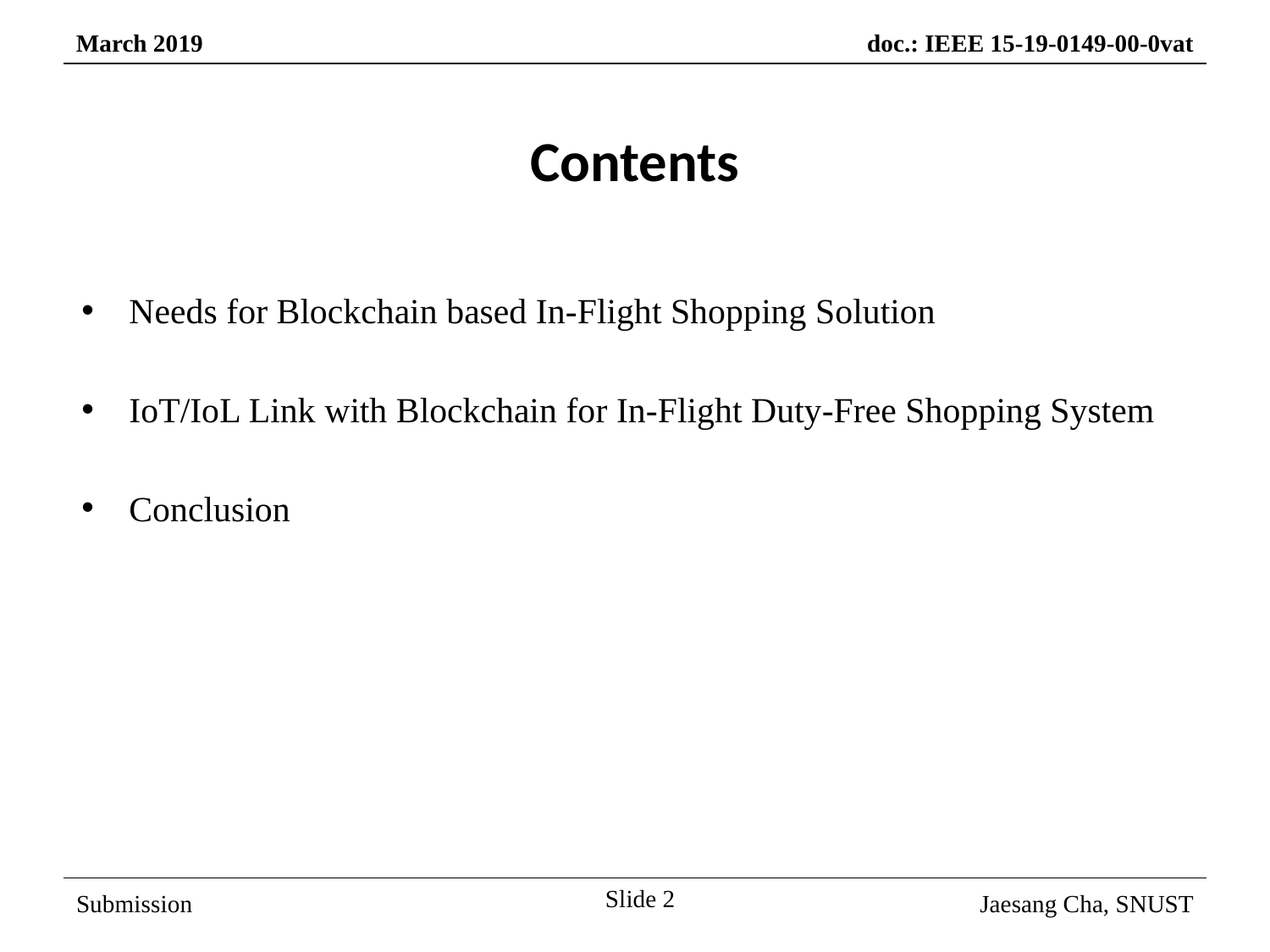

Contents
Needs for Blockchain based In-Flight Shopping Solution

IoT/IoL Link with Blockchain for In-Flight Duty-Free Shopping System

Conclusion
Slide 2